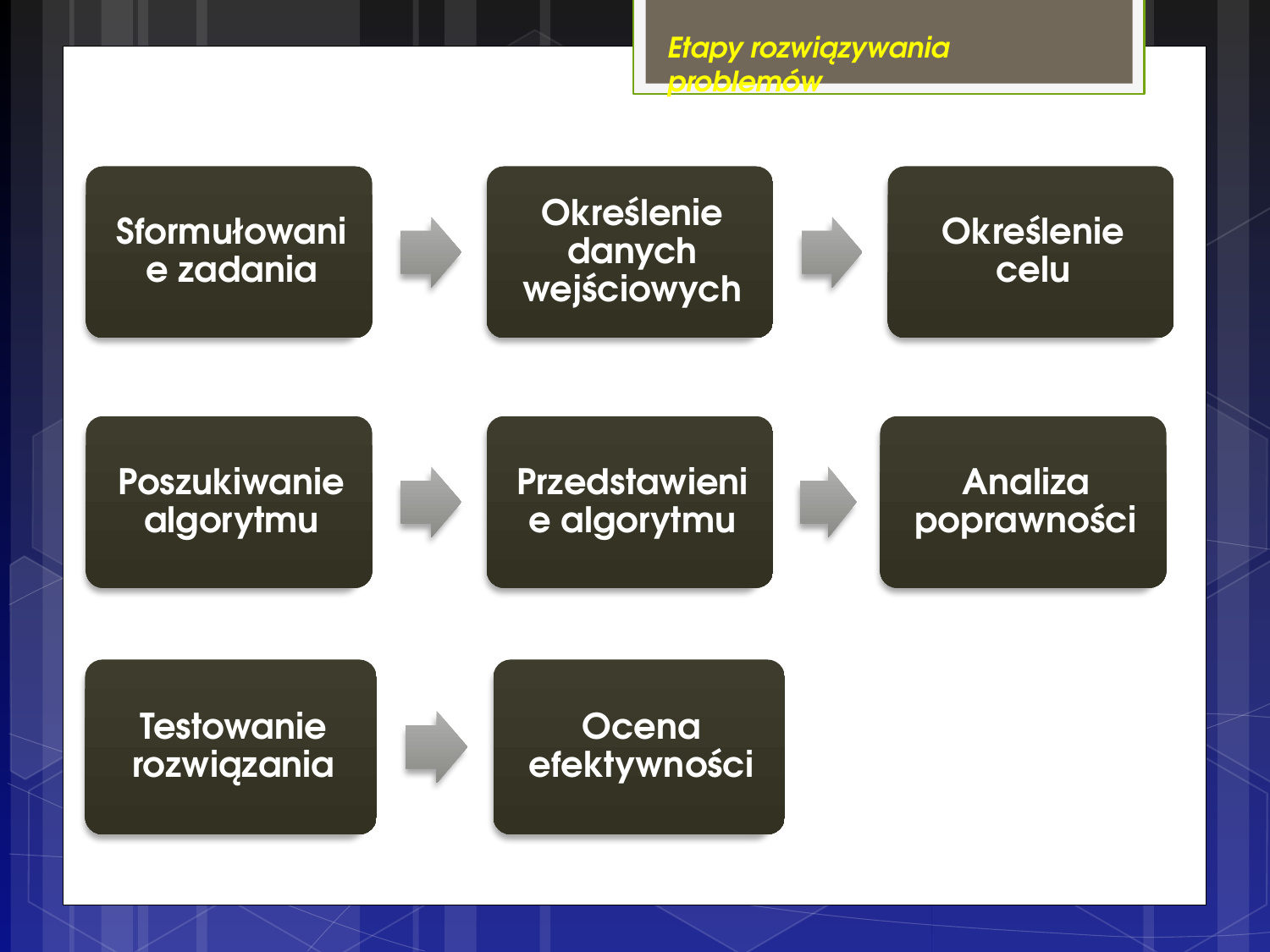

Etapy rozwiązywania problemów
Sformułowanie zadania

Określenie danych wejściowych

Określenie celu
Poszukiwanie algorytmu

Przedstawienie algorytmu

Analiza poprawności
Testowanie rozwiązania

Ocena efektywności